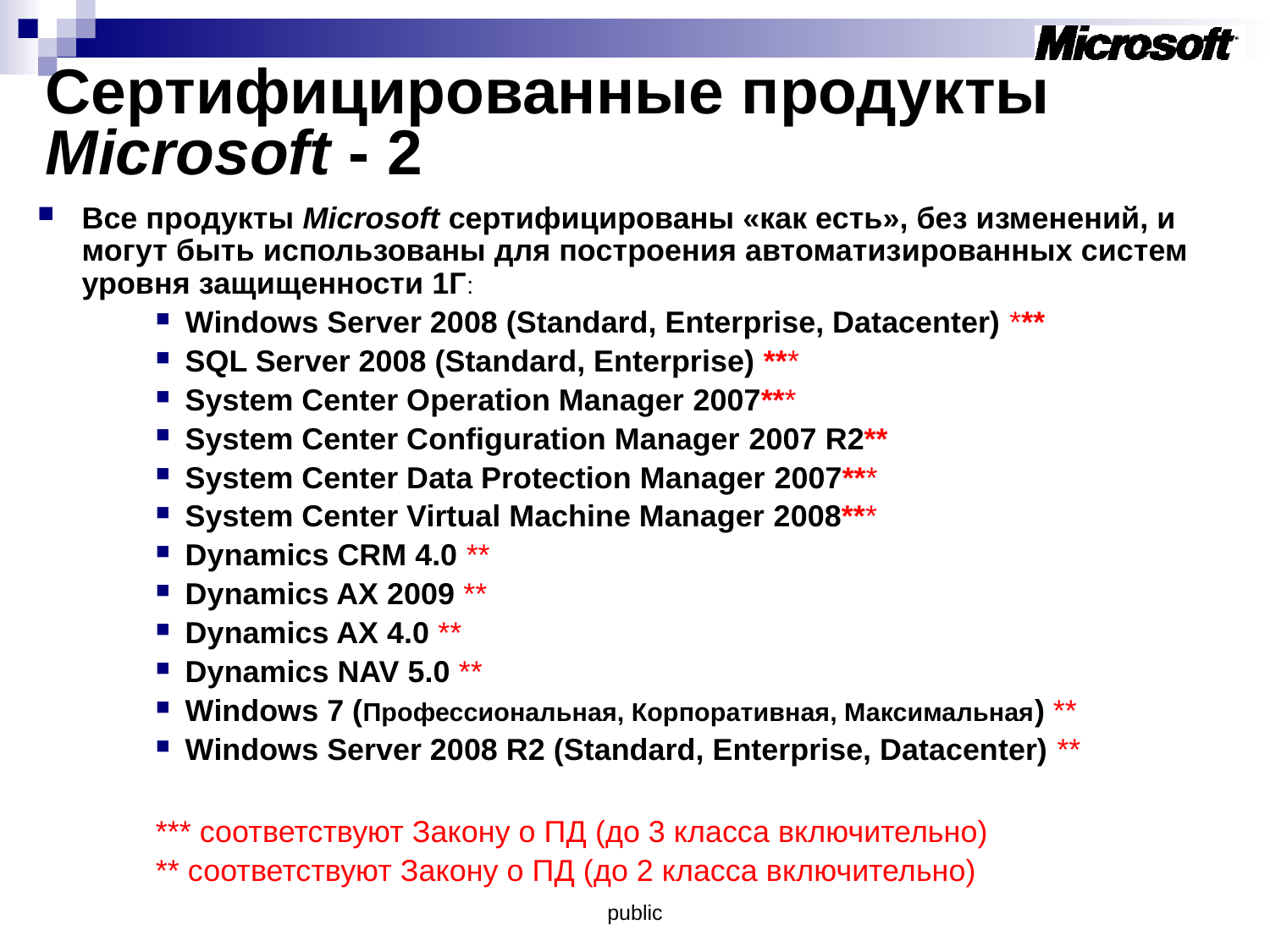

Сертифицированные продукты Microsoft - 2
Все продукты Microsoft сертифицированы «как есть», без изменений, и могут быть использованы для построения автоматизированных систем уровня защищенности 1Г:
Windows Server 2008 (Standard, Enterprise, Datacenter) ***
SQL Server 2008 (Standard, Enterprise) ***
System Center Operation Manager 2007***
System Center Configuration Manager 2007 R2**
System Center Data Protection Manager 2007***
System Center Virtual Machine Manager 2008***
Dynamics CRM 4.0 **
Dynamics AX 2009 **
Dynamics AX 4.0 **
Dynamics NAV 5.0 **
Windows 7 (Профессиональная, Корпоративная, Максимальная) **
Windows Server 2008 R2 (Standard, Enterprise, Datacenter) **

*** соответствуют Закону о ПД (до 3 класса включительно)
** соответствуют Закону о ПД (до 2 класса включительно)
public